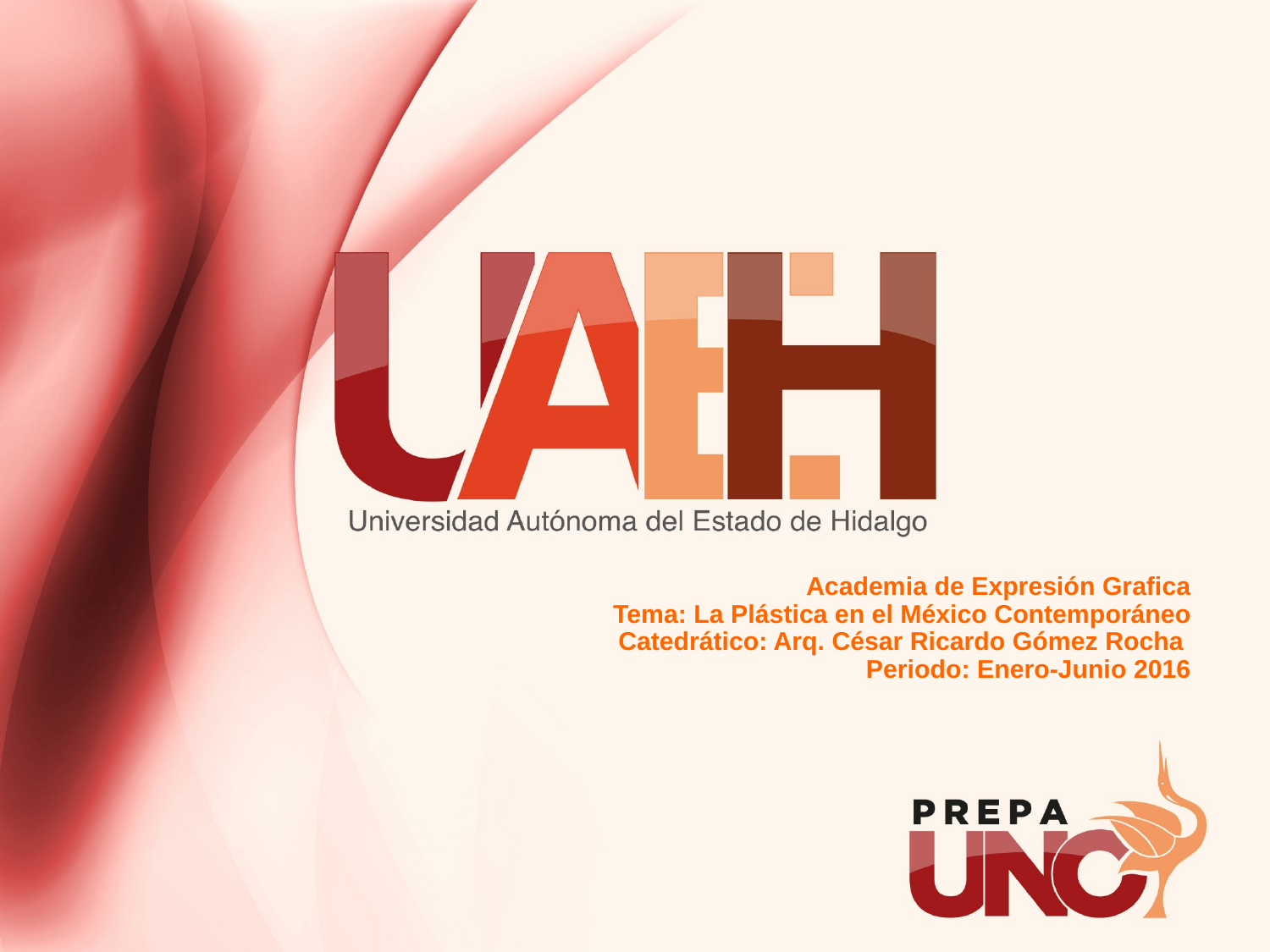

Academia de Expresión Grafica
Tema: La Plástica en el México Contemporáneo
Catedrático: Arq. César Ricardo Gómez Rocha
Periodo: Enero-Junio 2016